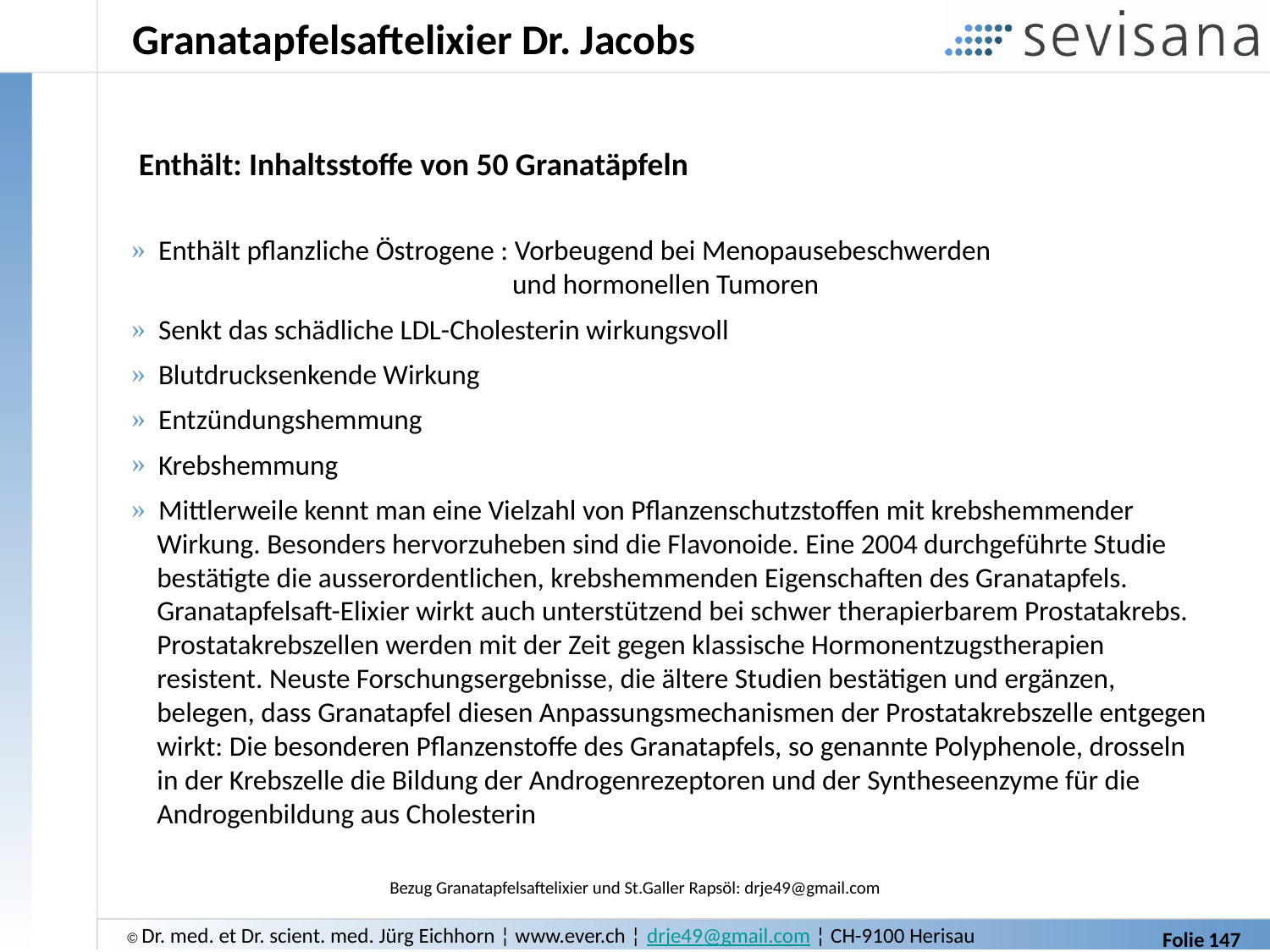

# Granatapfelsaftelixier Dr. Jacobs
 Enthält: Inhaltsstoffe von 50 Granatäpfeln
  Enthält pflanzliche Östrogene : Vorbeugend bei Menopausebeschwerden
                                                            und hormonellen Tumoren
  Senkt das schädliche LDL-Cholesterin wirkungsvoll
  Blutdrucksenkende Wirkung
  Entzündungshemmung
  Krebshemmung
  Mittlerweile kennt man eine Vielzahl von Pflanzenschutzstoffen mit krebshemmender
    Wirkung. Besonders hervorzuheben sind die Flavonoide. Eine 2004 durchgeführte Studie
    bestätigte die ausserordentlichen, krebshemmenden Eigenschaften des Granatapfels.
    Granatapfelsaft-Elixier wirkt auch unterstützend bei schwer therapierbarem Prostatakrebs.
    Prostatakrebszellen werden mit der Zeit gegen klassische Hormonentzugstherapien
    resistent. Neuste Forschungsergebnisse, die ältere Studien bestätigen und ergänzen,
    belegen, dass Granatapfel diesen Anpassungsmechanismen der Prostatakrebszelle entgegen
    wirkt: Die besonderen Pflanzenstoffe des Granatapfels, so genannte Polyphenole, drosseln
    in der Krebszelle die Bildung der Androgenrezeptoren und der Syntheseenzyme für die
    Androgenbildung aus Cholesterin
Bezug Granatapfelsaftelixier und St.Galler Rapsöl: drje49@gmail.com